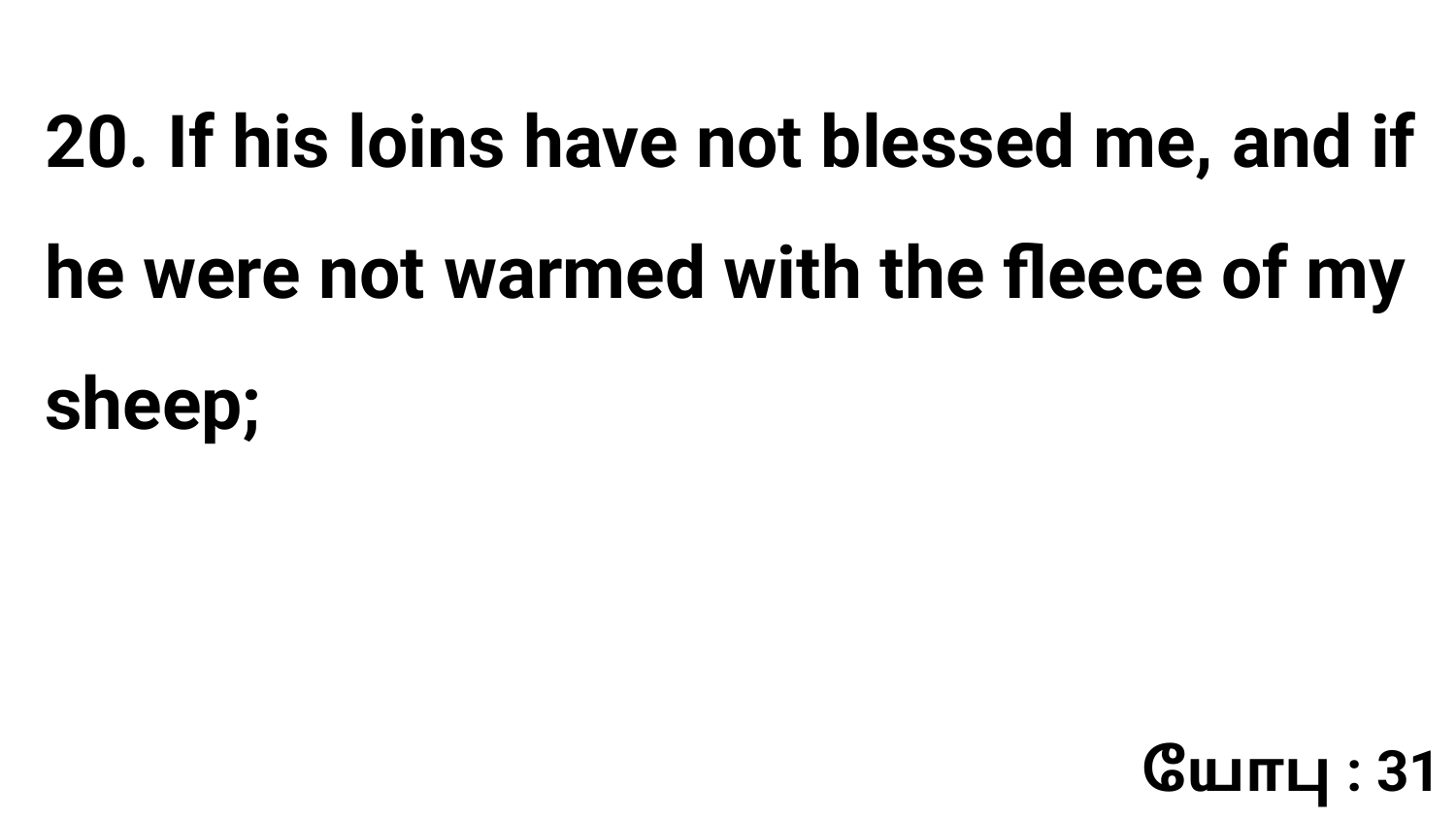

20. If his loins have not blessed me, and if he were not warmed with the fleece of my sheep;
யோபு : 31